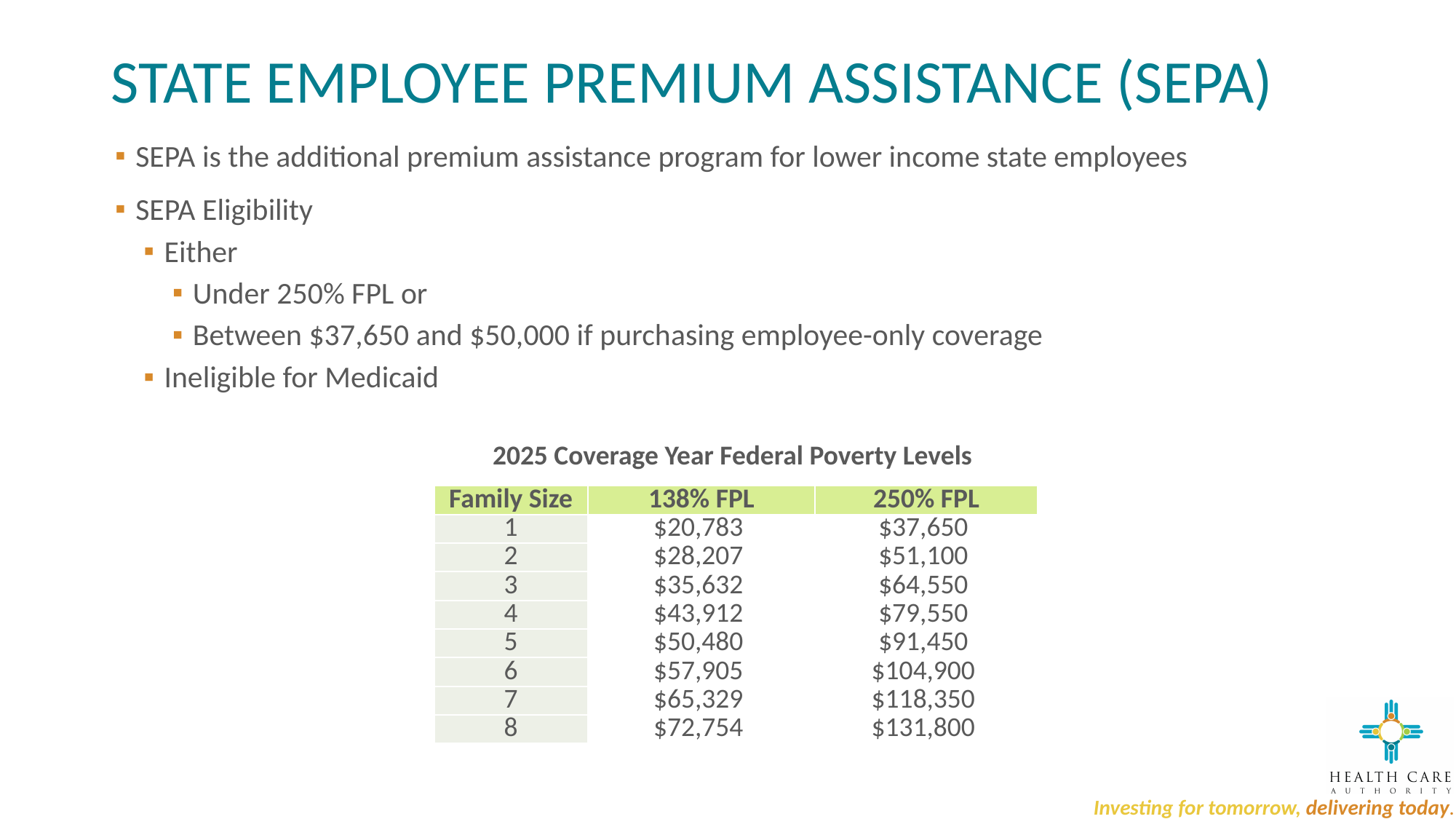

# State Employee Premium Assistance (SEPA)
SEPA is the additional premium assistance program for lower income state employees
SEPA Eligibility
Either
Under 250% FPL or
Between $37,650 and $50,000 if purchasing employee-only coverage
Ineligible for Medicaid
2025 Coverage Year Federal Poverty Levels
| Family Size | 138% FPL | 250% FPL |
| --- | --- | --- |
| 1 | $20,783 | $37,650 |
| 2 | $28,207 | $51,100 |
| 3 | $35,632 | $64,550 |
| 4 | $43,912 | $79,550 |
| 5 | $50,480 | $91,450 |
| 6 | $57,905 | $104,900 |
| 7 | $65,329 | $118,350 |
| 8 | $72,754 | $131,800 |